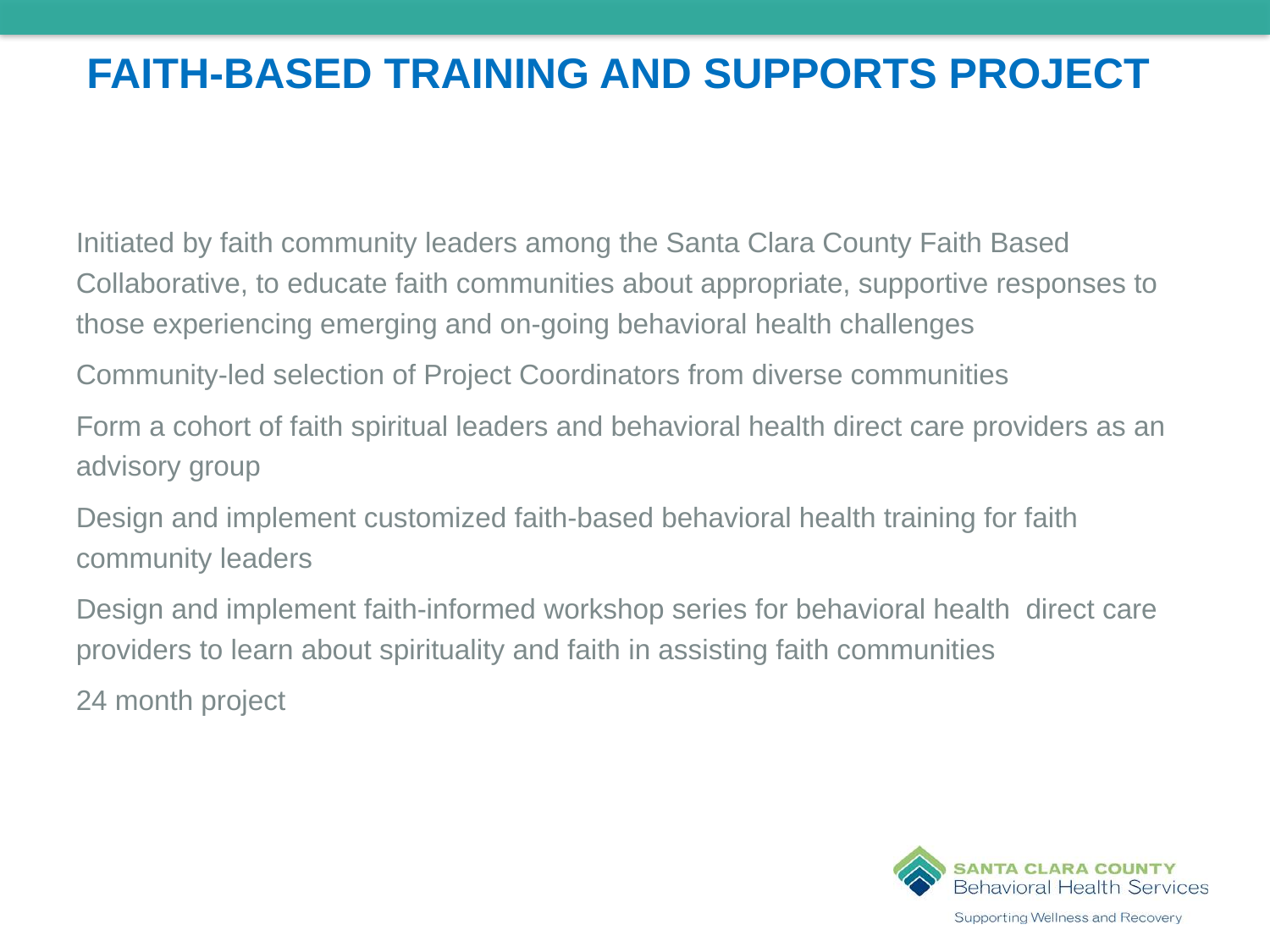

# Faith-Based Training and Supports Project
Initiated by faith community leaders among the Santa Clara County Faith Based Collaborative, to educate faith communities about appropriate, supportive responses to those experiencing emerging and on-going behavioral health challenges
Community-led selection of Project Coordinators from diverse communities
Form a cohort of faith spiritual leaders and behavioral health direct care providers as an advisory group
Design and implement customized faith-based behavioral health training for faith community leaders
Design and implement faith-informed workshop series for behavioral health  direct care providers to learn about spirituality and faith in assisting faith communities
24 month project